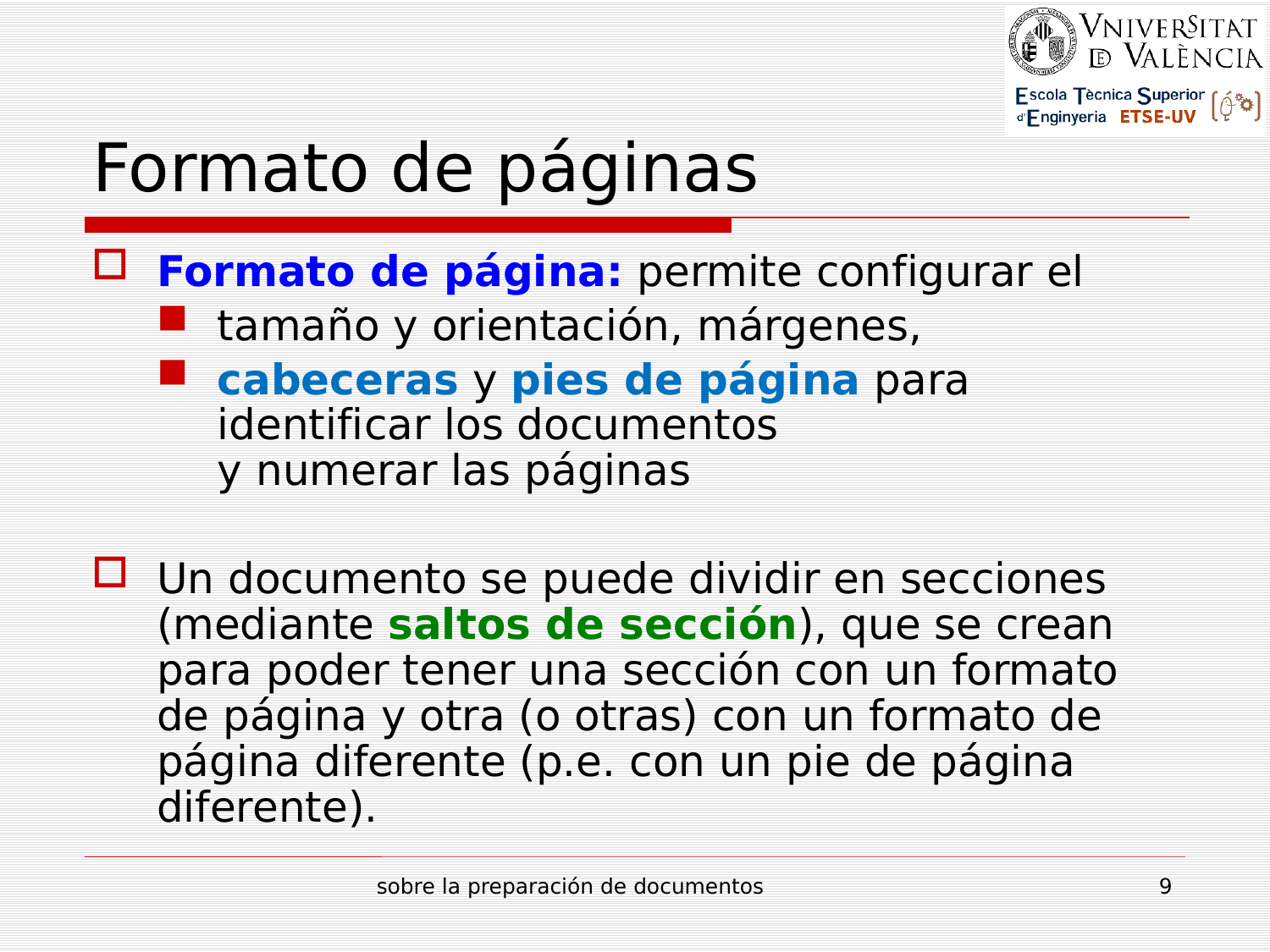

# Formato de páginas
Formato de página: permite configurar el
tamaño y orientación, márgenes,
cabeceras y pies de página para identificar los documentos
y numerar las páginas

Un documento se puede dividir en secciones (mediante saltos de sección), que se crean para poder tener una sección con un formato de página y otra (o otras) con un formato de página diferente (p.e. con un pie de página diferente).

sobre la preparación de documentos
9